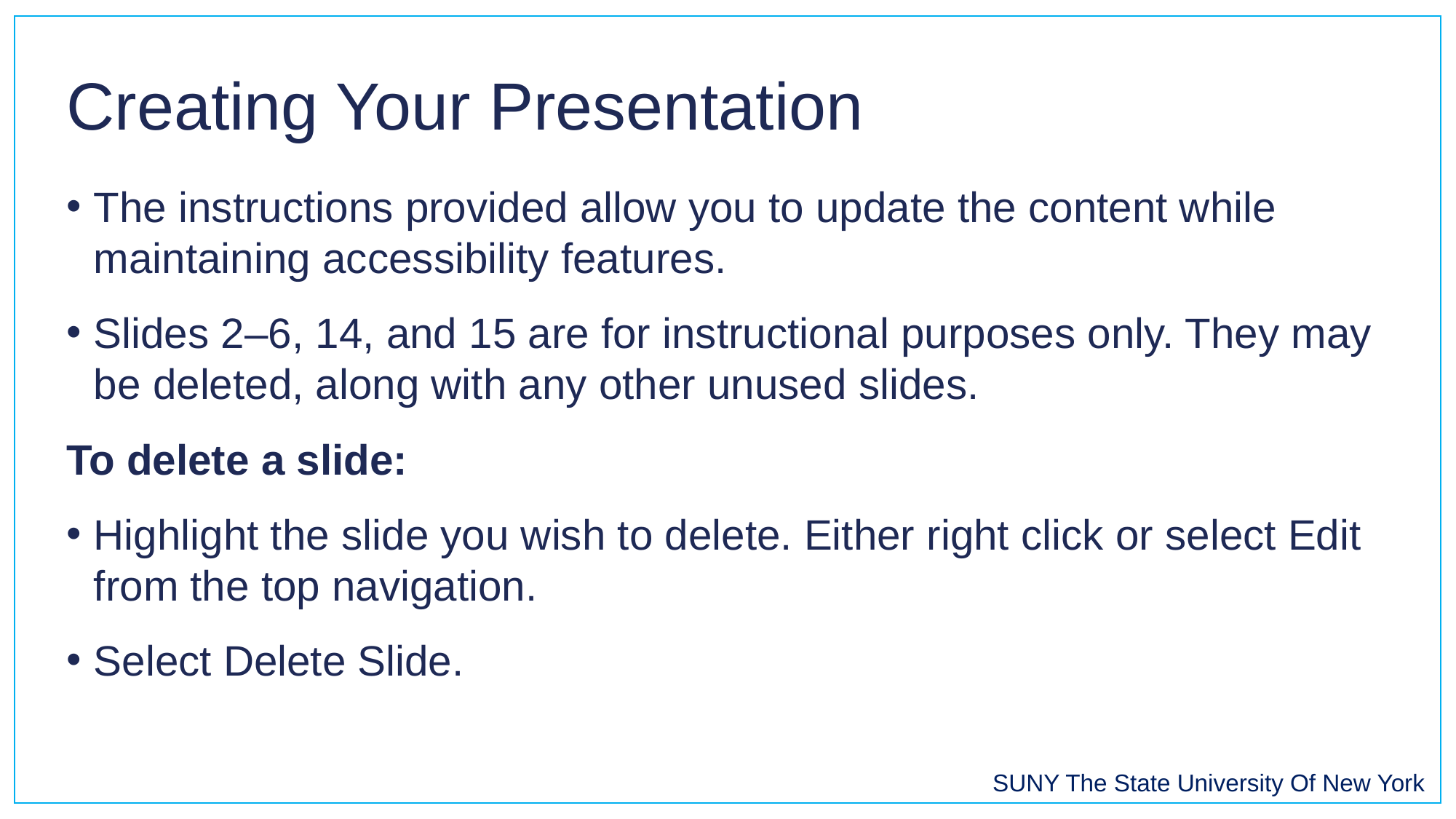

# Creating Your Presentation
The instructions provided allow you to update the content while maintaining accessibility features.
Slides 2–6, 14, and 15 are for instructional purposes only. They may be deleted, along with any other unused slides.
To delete a slide:
Highlight the slide you wish to delete. Either right click or select Edit from the top navigation.
Select Delete Slide.